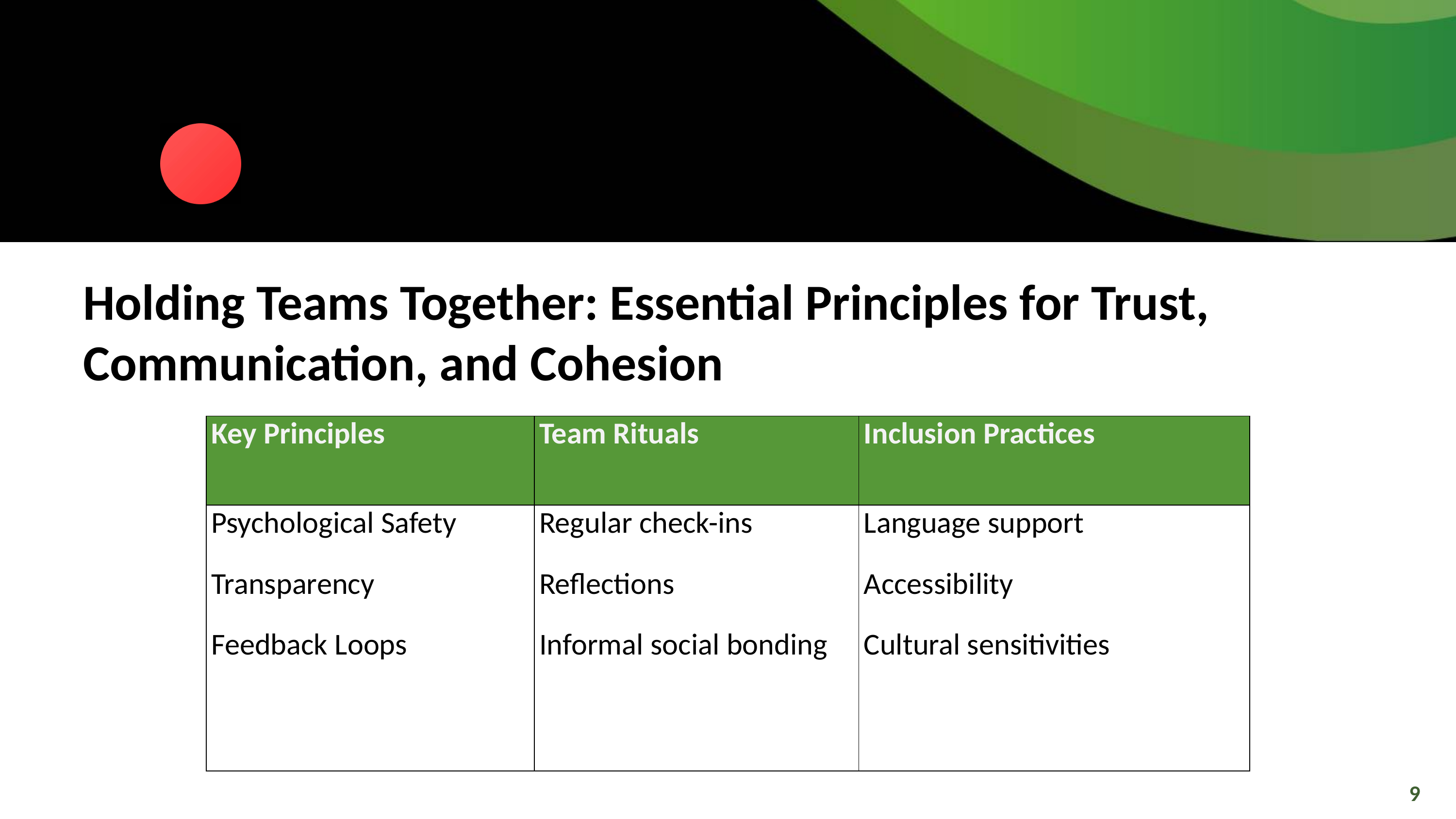

Holding Teams Together: Essential Principles for Trust, Communication, and Cohesion

| Key Principles | Team Rituals | Inclusion Practices |
| --- | --- | --- |
| Psychological Safety Transparency Feedback Loops | Regular check-ins Reflections Informal social bonding | Language support Accessibility Cultural sensitivities |
9